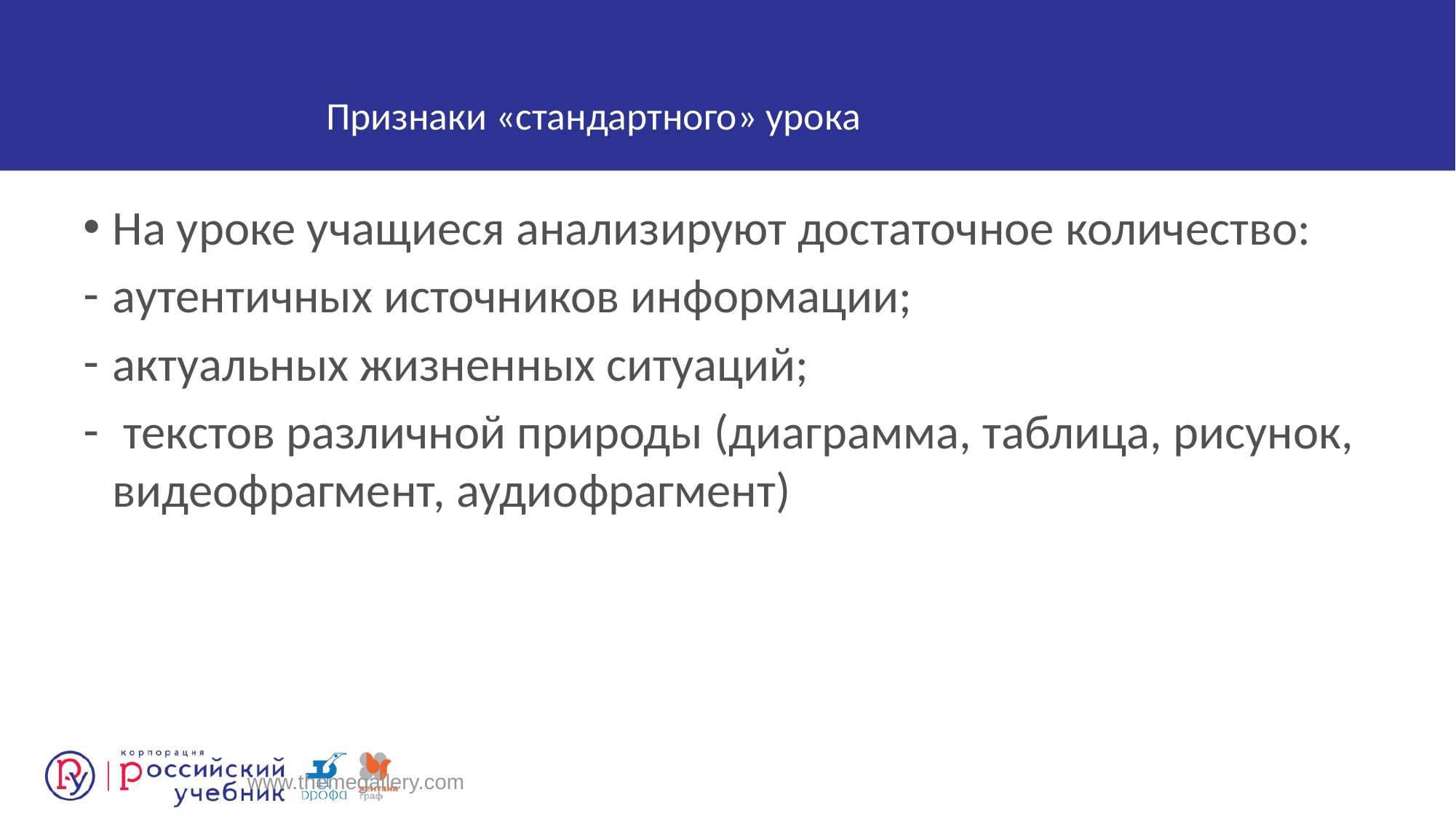

На уроке учащиеся анализируют достаточное количество:
аутентичных источников информации;
актуальных жизненных ситуаций;
 текстов различной природы (диаграмма, таблица, рисунок, видеофрагмент, аудиофрагмент)

Признаки «стандартного» урока
www.themegallery.com